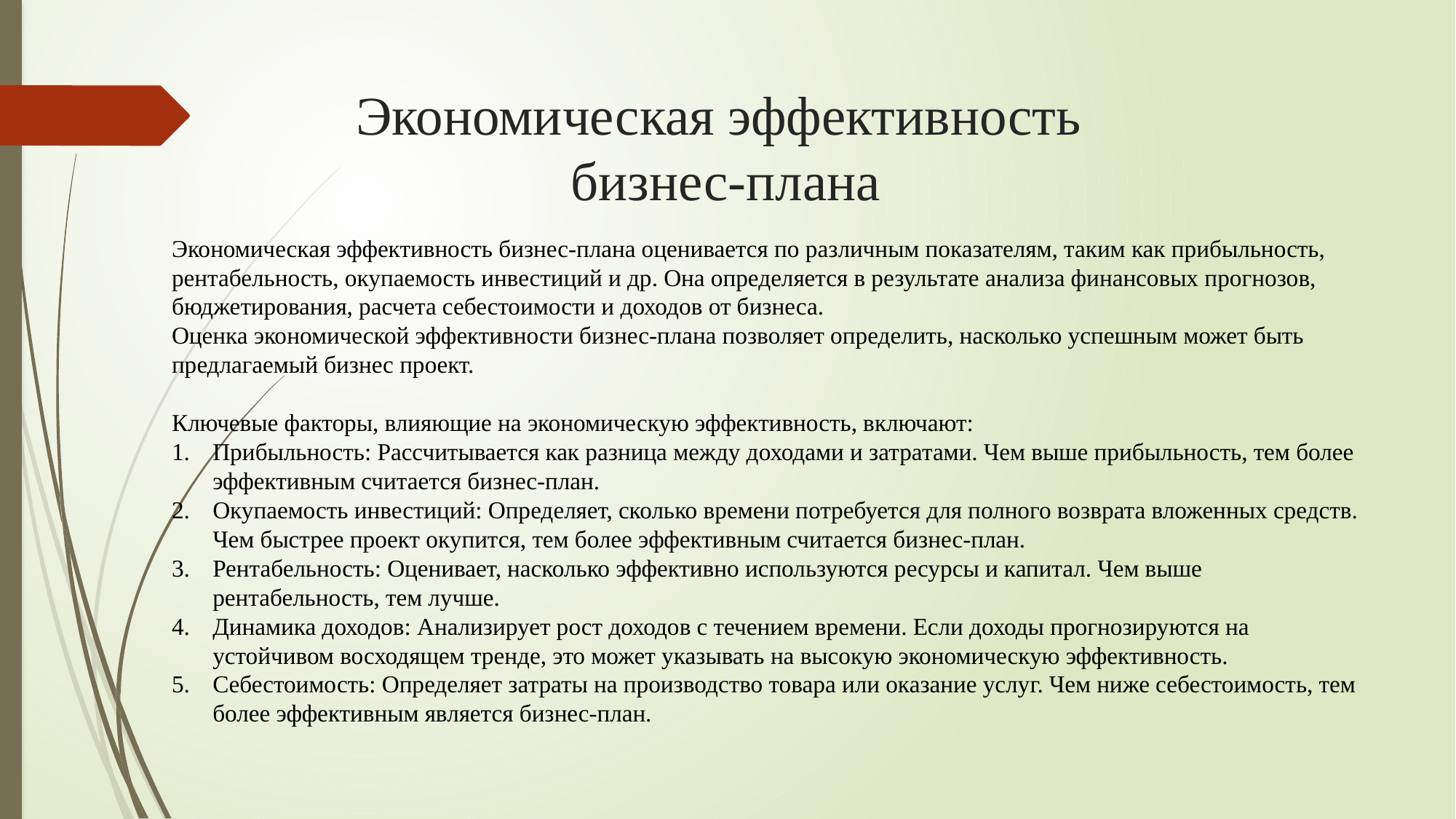

# Экономическая эффективность бизнес-плана
Экономическая эффективность бизнес-плана оценивается по различным показателям, таким как прибыльность, рентабельность, окупаемость инвестиций и др. Она определяется в результате анализа финансовых прогнозов, бюджетирования, расчета себестоимости и доходов от бизнеса.
Оценка экономической эффективности бизнес-плана позволяет определить, насколько успешным может быть предлагаемый бизнес проект.

Ключевые факторы, влияющие на экономическую эффективность, включают:
Прибыльность: Рассчитывается как разница между доходами и затратами. Чем выше прибыльность, тем более эффективным считается бизнес-план.
Окупаемость инвестиций: Определяет, сколько времени потребуется для полного возврата вложенных средств. Чем быстрее проект окупится, тем более эффективным считается бизнес-план.
Рентабельность: Оценивает, насколько эффективно используются ресурсы и капитал. Чем выше рентабельность, тем лучше.
Динамика доходов: Анализирует рост доходов с течением времени. Если доходы прогнозируются на устойчивом восходящем тренде, это может указывать на высокую экономическую эффективность.
Себестоимость: Определяет затраты на производство товара или оказание услуг. Чем ниже себестоимость, тем более эффективным является бизнес-план.